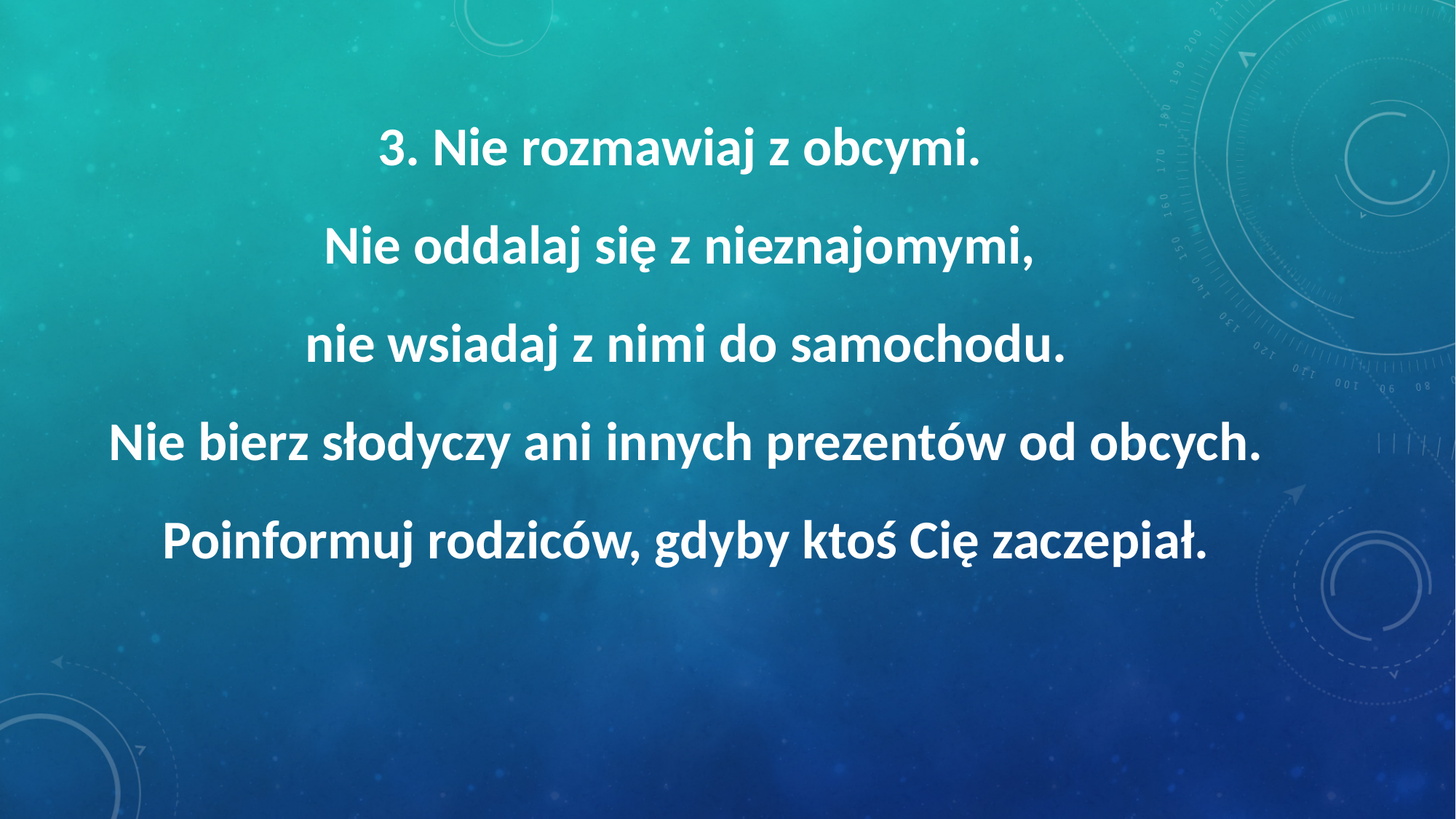

#
3. Nie rozmawiaj z obcymi.
Nie oddalaj się z nieznajomymi,
nie wsiadaj z nimi do samochodu.
Nie bierz słodyczy ani innych prezentów od obcych.
Poinformuj rodziców, gdyby ktoś Cię zaczepiał.